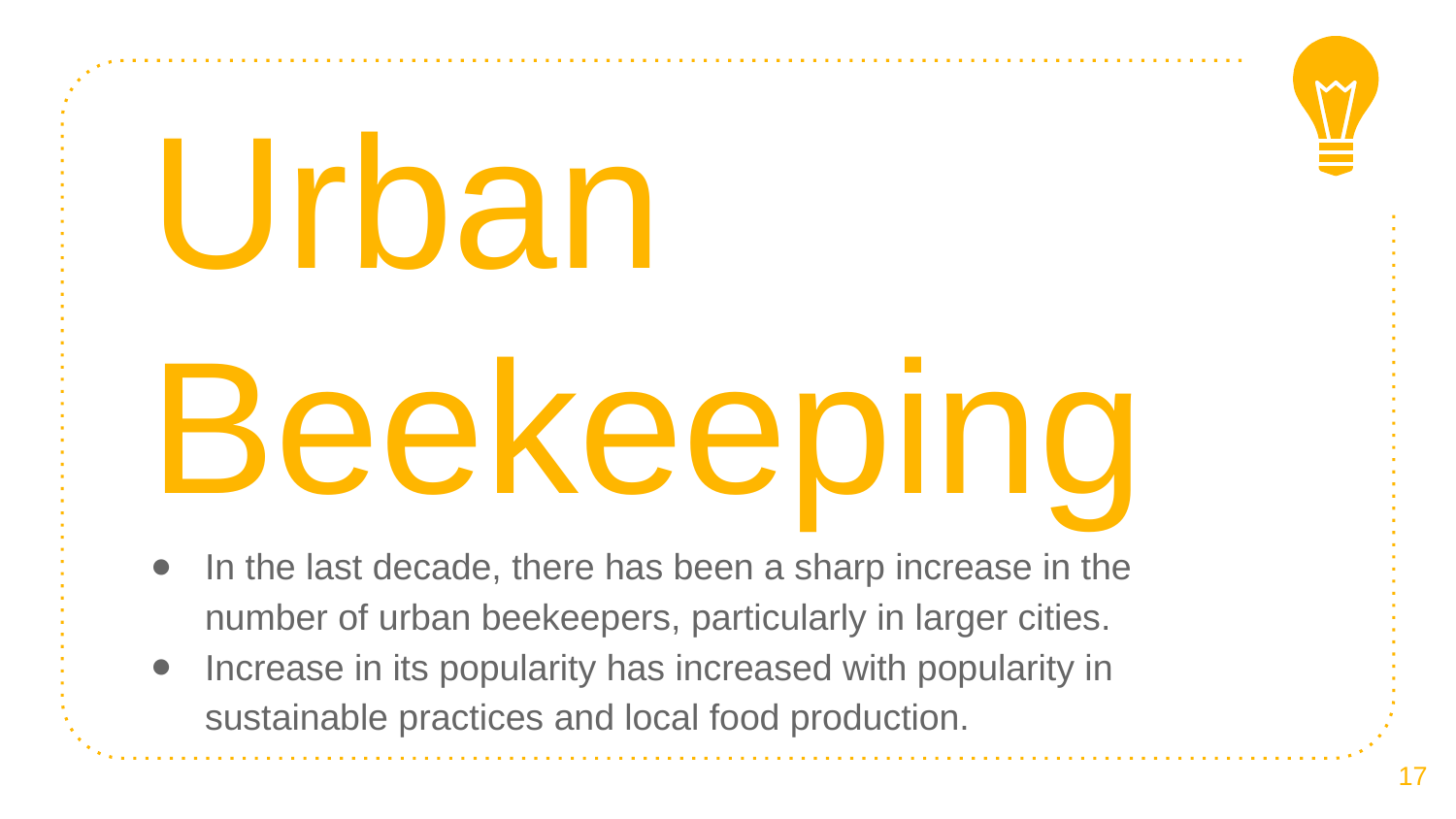

Urban Beekeeping
In the last decade, there has been a sharp increase in the number of urban beekeepers, particularly in larger cities.
Increase in its popularity has increased with popularity in sustainable practices and local food production.
17